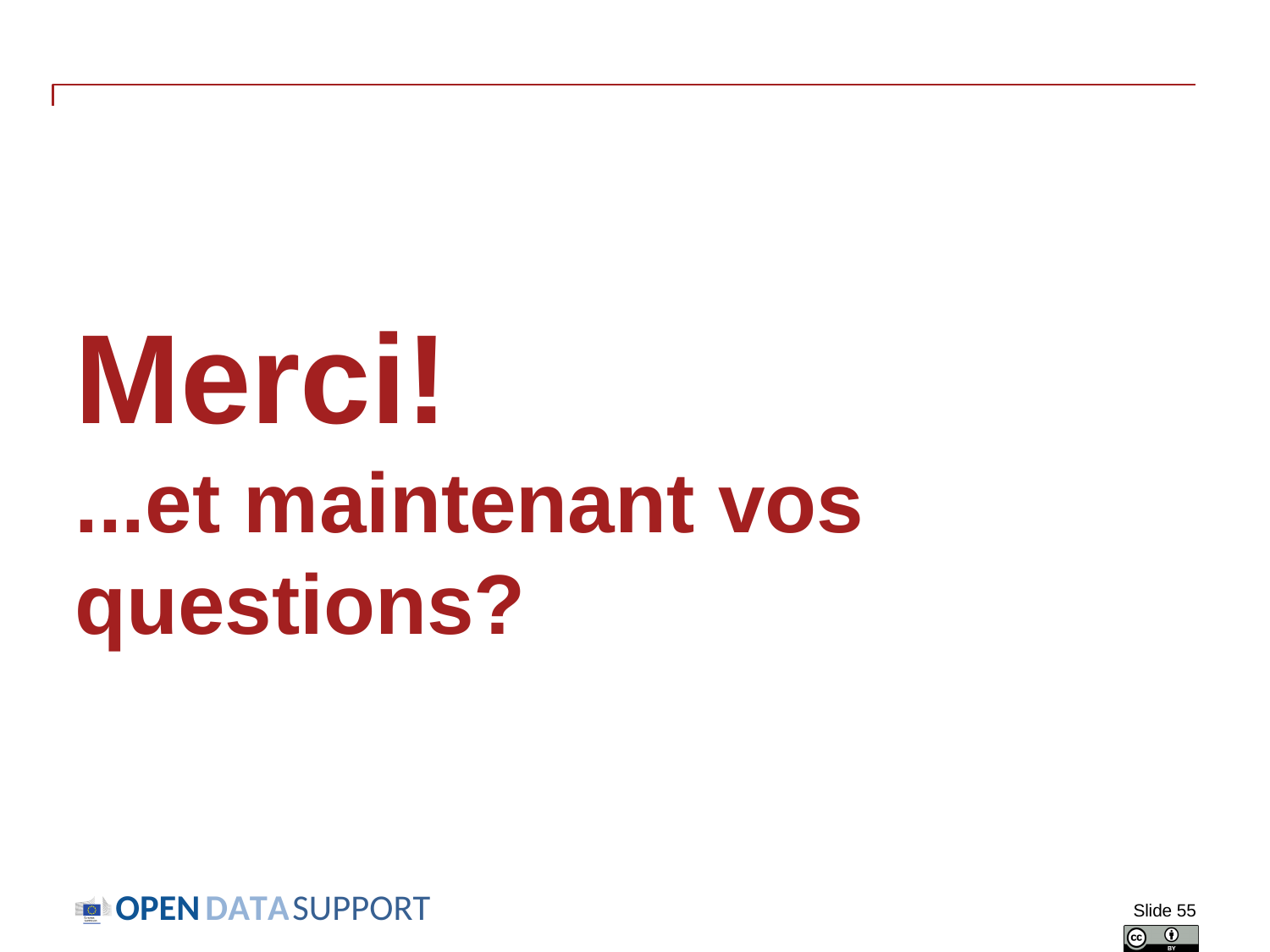

# Merci! ...et maintenant vos questions?
Slide 55